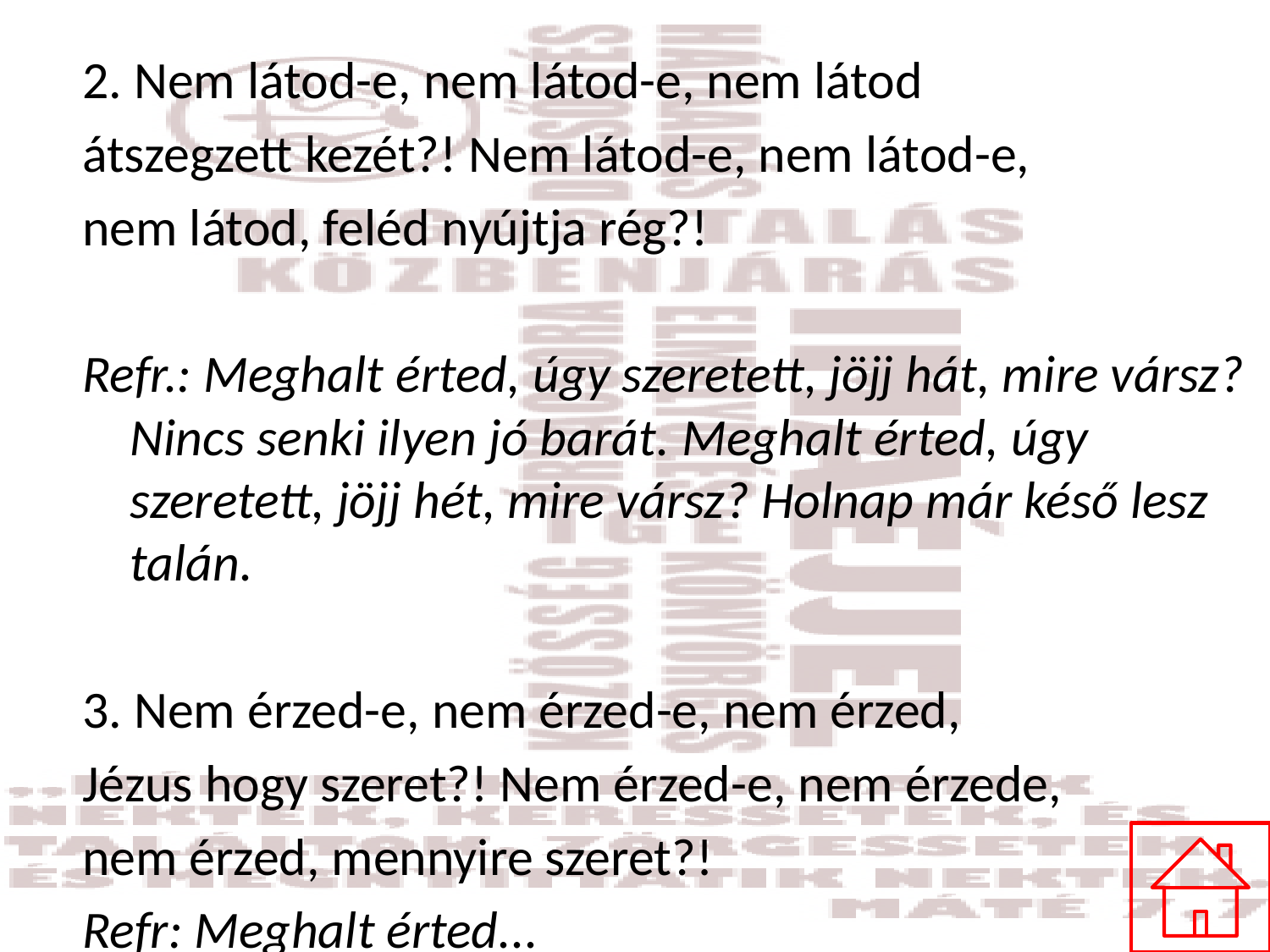

#
2. Nem látod-e, nem látod-e, nem látod
átszegzett kezét?! Nem látod-e, nem látod-e,
nem látod, feléd nyújtja rég?!

Refr.: Meghalt érted, úgy szeretett, jöjj hát, mire vársz? Nincs senki ilyen jó barát. Meghalt érted, úgy szeretett, jöjj hét, mire vársz? Holnap már késő lesz talán.

3. Nem érzed-e, nem érzed-e, nem érzed,
Jézus hogy szeret?! Nem érzed-e, nem érzede,
nem érzed, mennyire szeret?!
Refr: Meghalt érted...